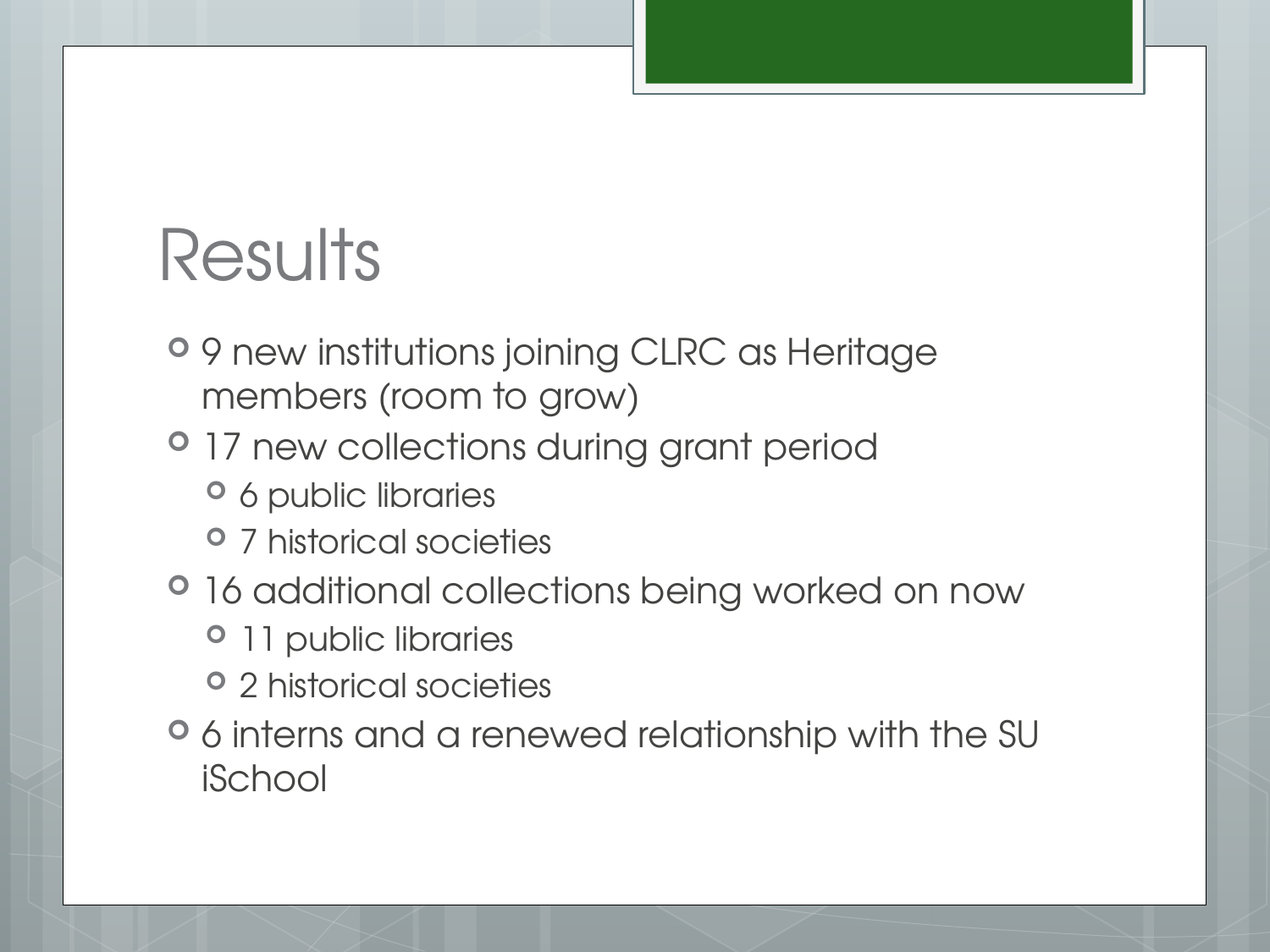

# Results
9 new institutions joining CLRC as Heritage members (room to grow)
17 new collections during grant period
6 public libraries
7 historical societies
16 additional collections being worked on now
11 public libraries
2 historical societies
6 interns and a renewed relationship with the SU iSchool